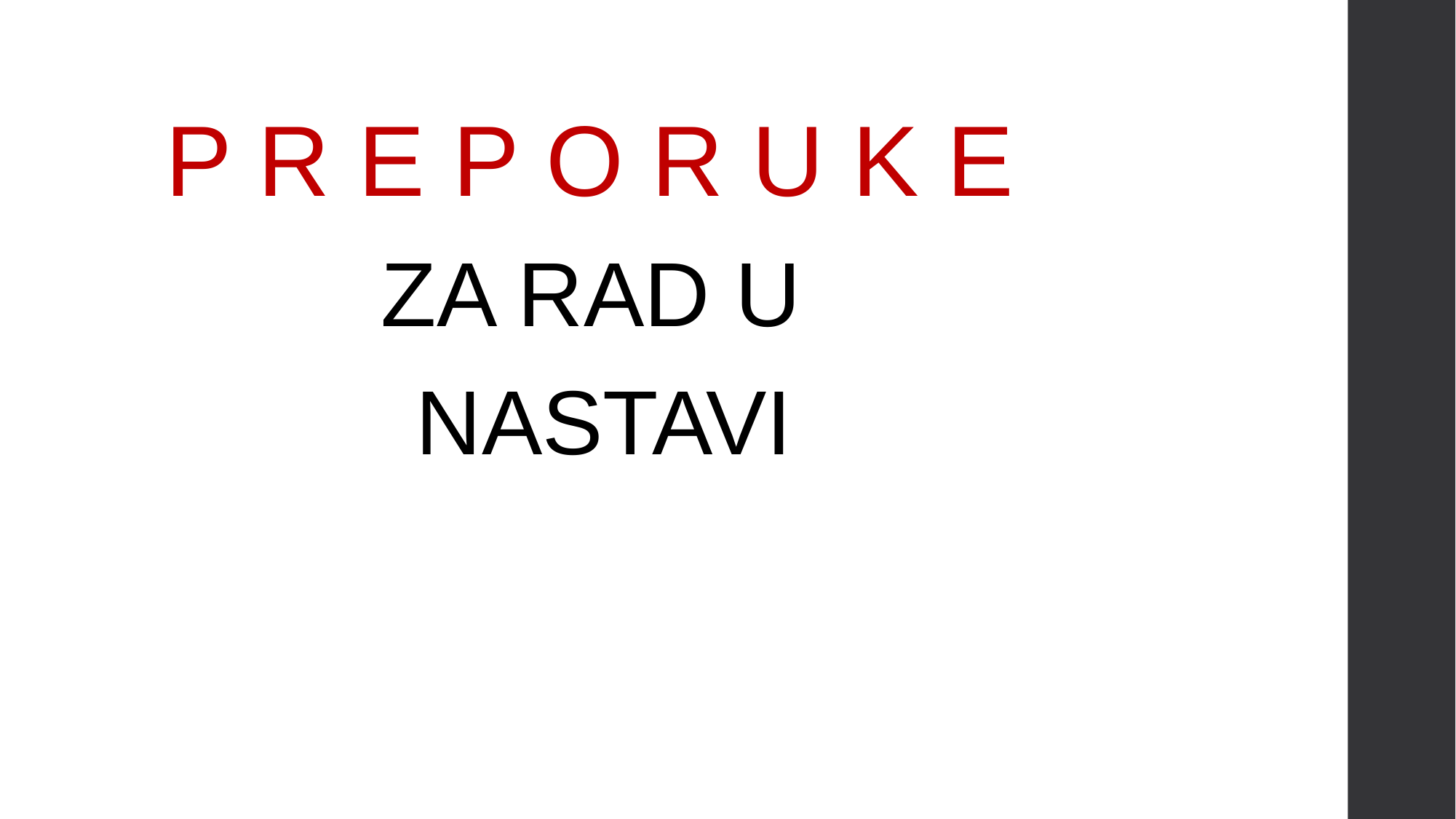

P R E P O R U K E
ZA RAD U
NASTAVI